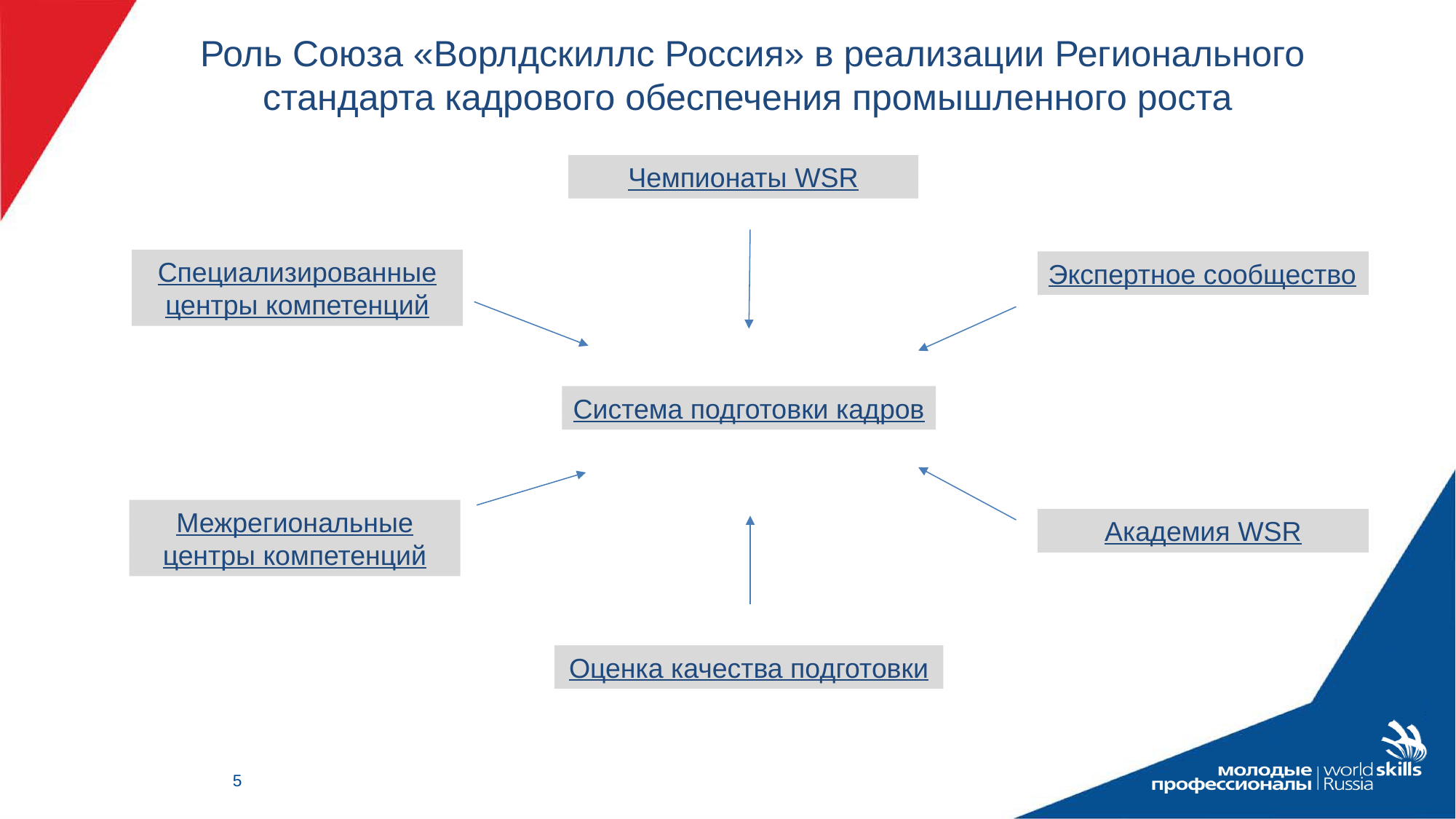

Роль Союза «Ворлдскиллс Россия» в реализации Регионального стандарта кадрового обеспечения промышленного роста
Чемпионаты WSR
Специализированные центры компетенций
Экспертное сообщество
Система подготовки кадров
Межрегиональные центры компетенций
Академия WSR
Оценка качества подготовки
5